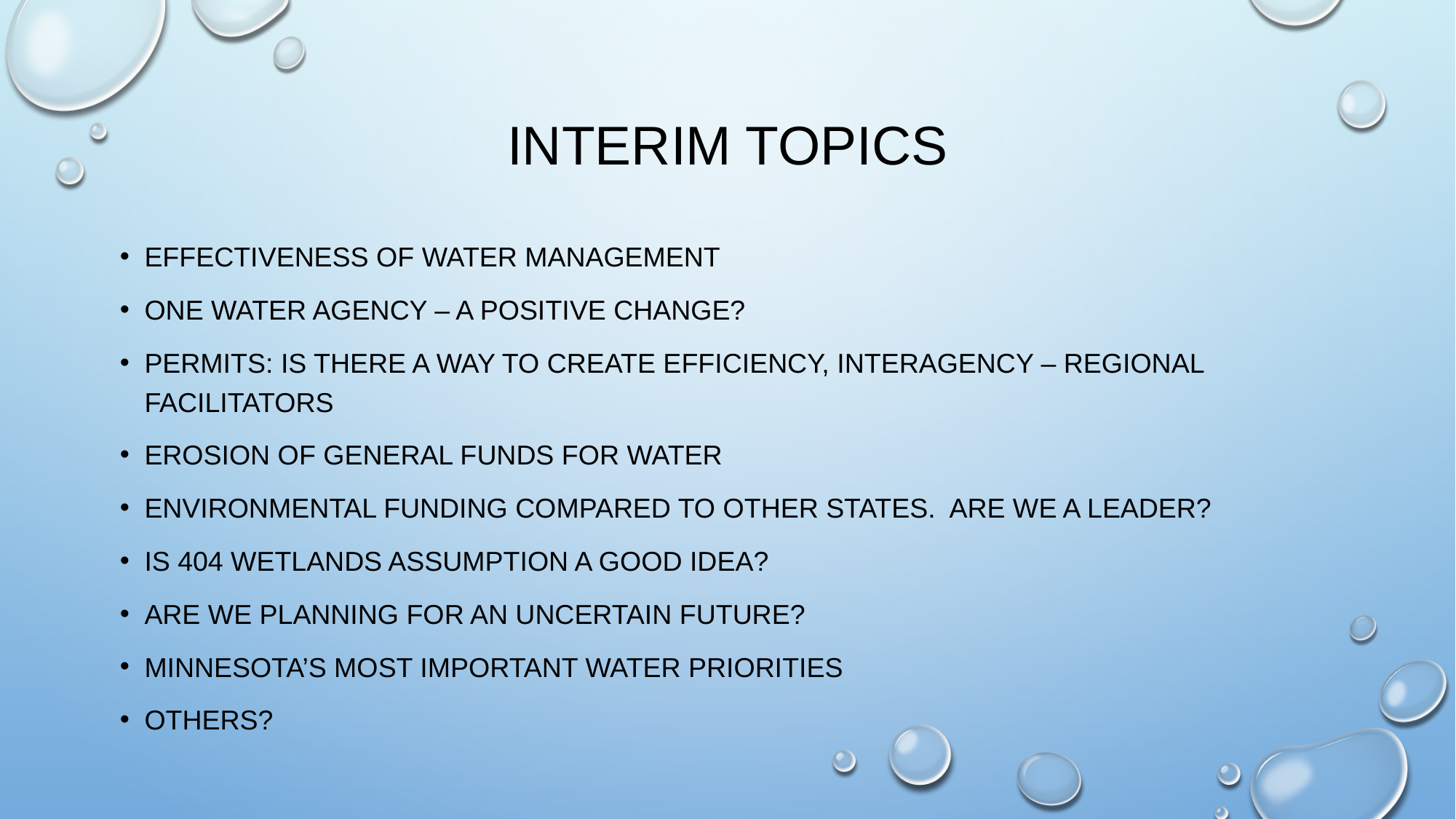

# Interim topics
Effectiveness of water management
One water agency – a positive change?
Permits: is there a way to create efficiency, interagency – regional facilitators
Erosion of general funds for water
Environmental funding compared to other states.  Are we a leader?
Is 404 wetlands assumption a good idea?
Are we planning for an uncertain future?
Minnesota’s most important water priorities
Others?